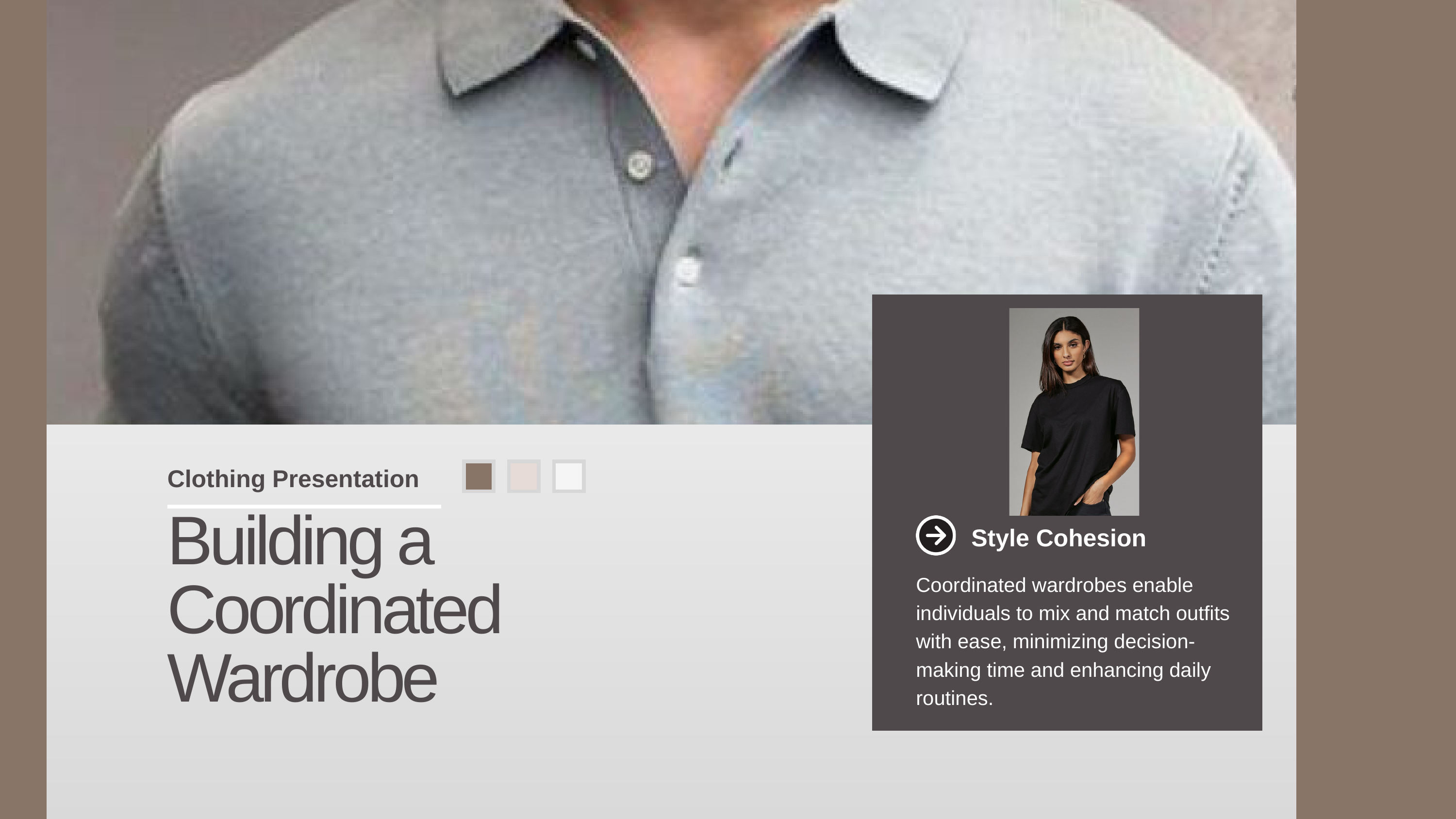

Clothing Presentation

Building a Coordinated Wardrobe

Style Cohesion
Coordinated wardrobes enable individuals to mix and match outfits with ease, minimizing decision-making time and enhancing daily routines.